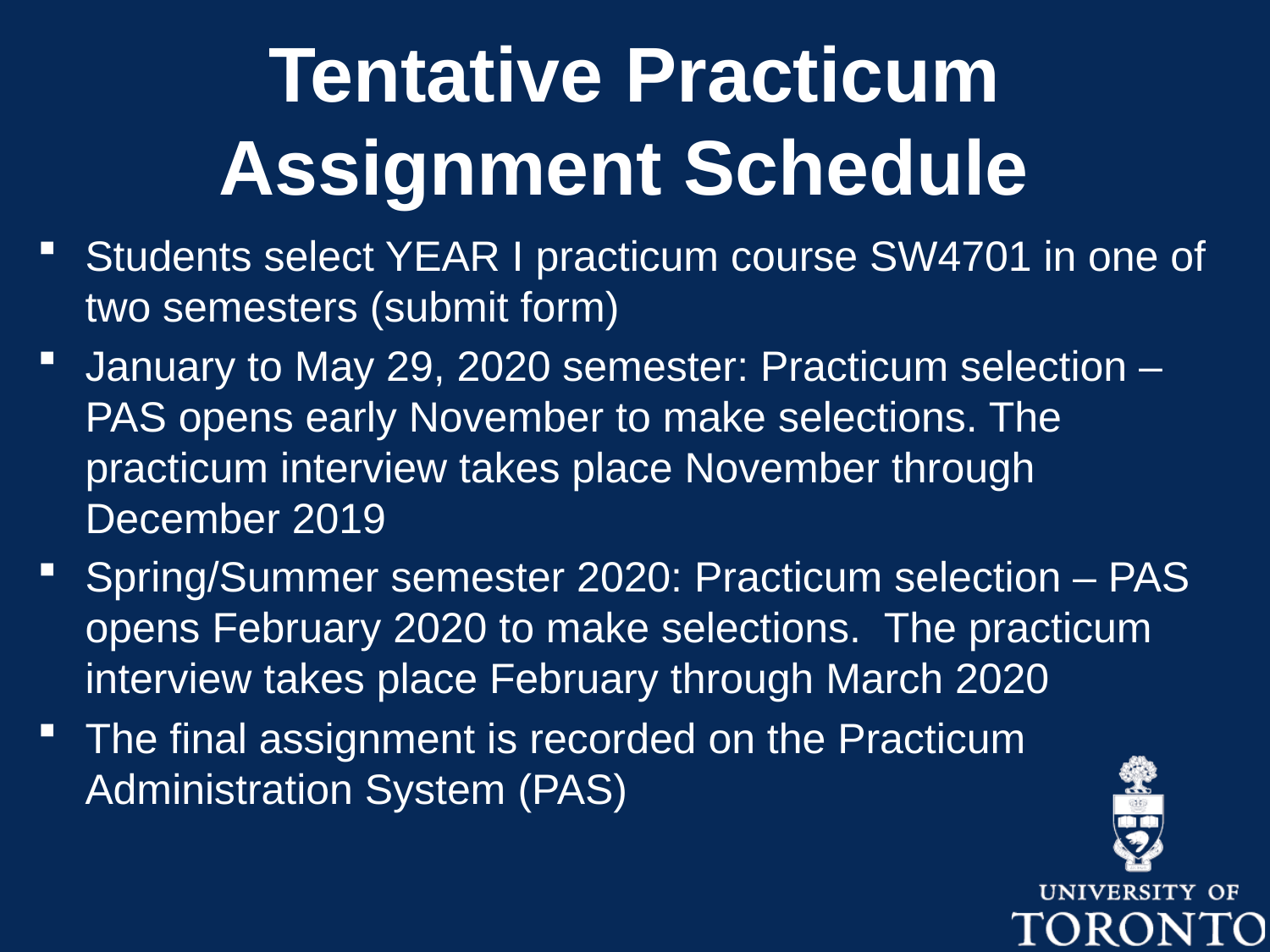

# Tentative Practicum Assignment Schedule
Students select YEAR I practicum course SW4701 in one of two semesters (submit form)
January to May 29, 2020 semester: Practicum selection – PAS opens early November to make selections. The practicum interview takes place November through December 2019
Spring/Summer semester 2020: Practicum selection – PAS opens February 2020 to make selections.  The practicum interview takes place February through March 2020
The final assignment is recorded on the Practicum Administration System (PAS)